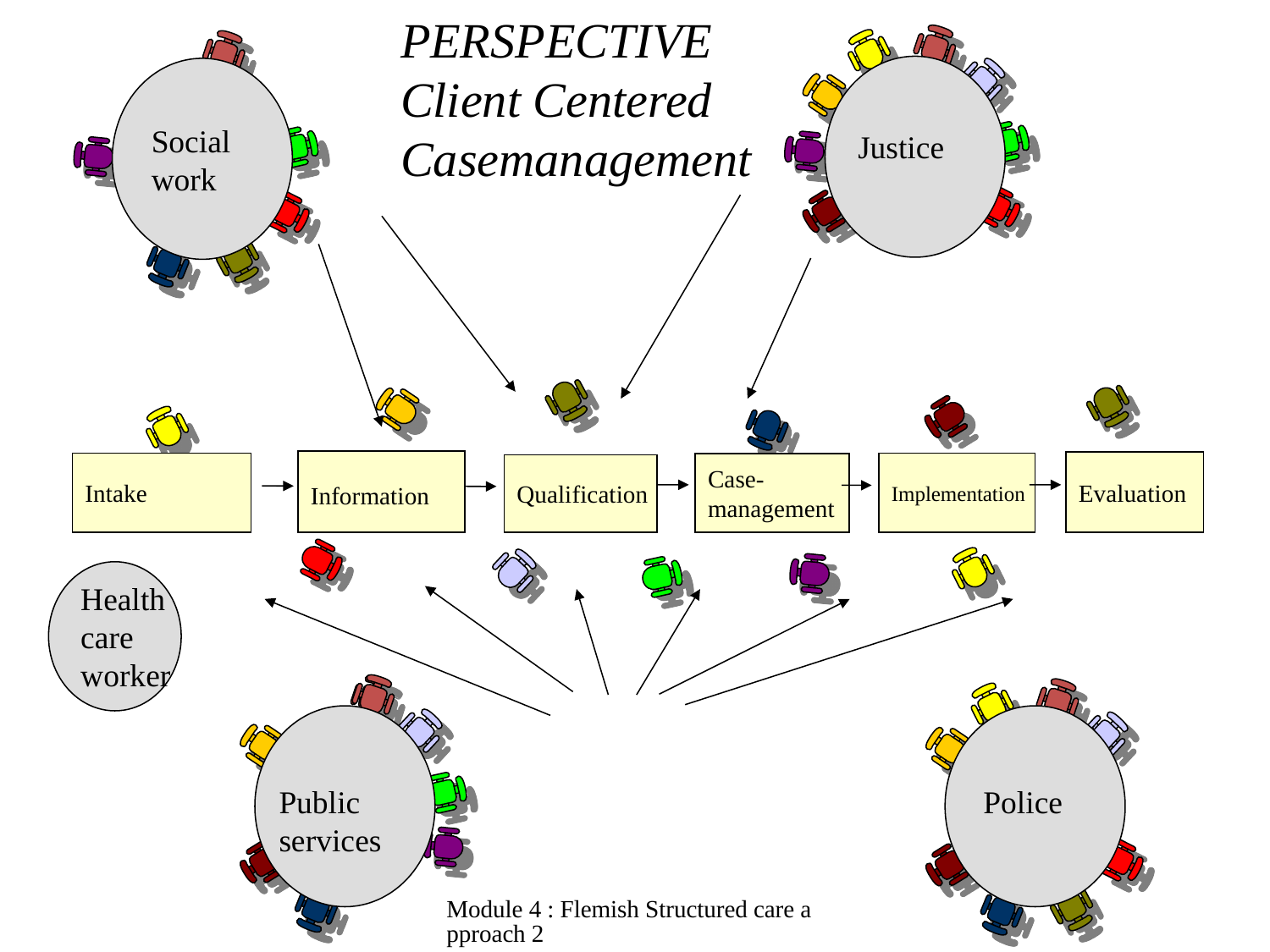

PERSPECTIVE
Client Centered  Casemanagement

Social
work

Justice

Information

Evaluation
Intake
Implementation
Case-
management
Qualification

Health
care
worker

Public
services
Police

Module 4 : Flemish Structured care approach 2